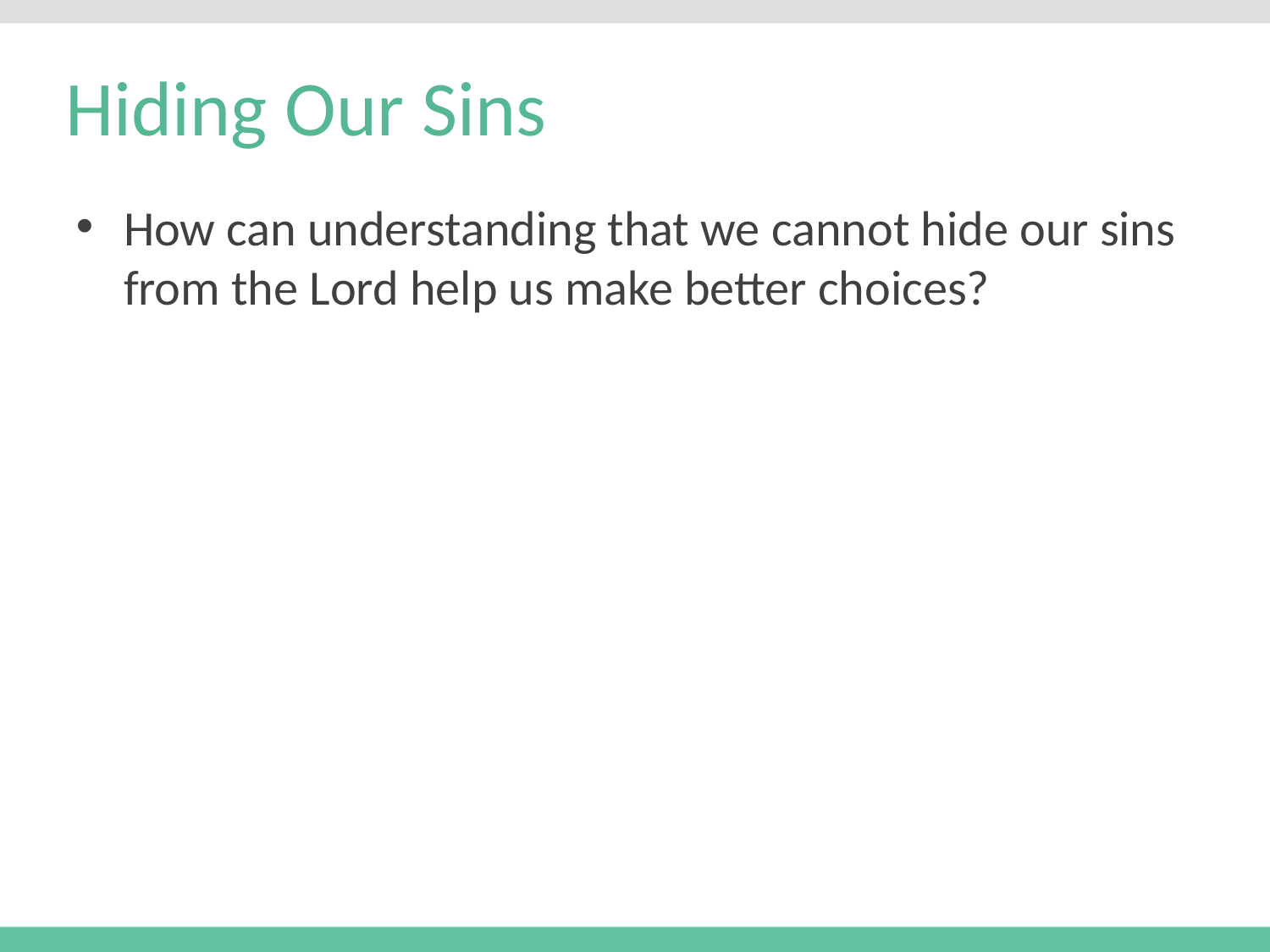

# Hiding Our Sins
How can understanding that we cannot hide our sins from the Lord help us make better choices?